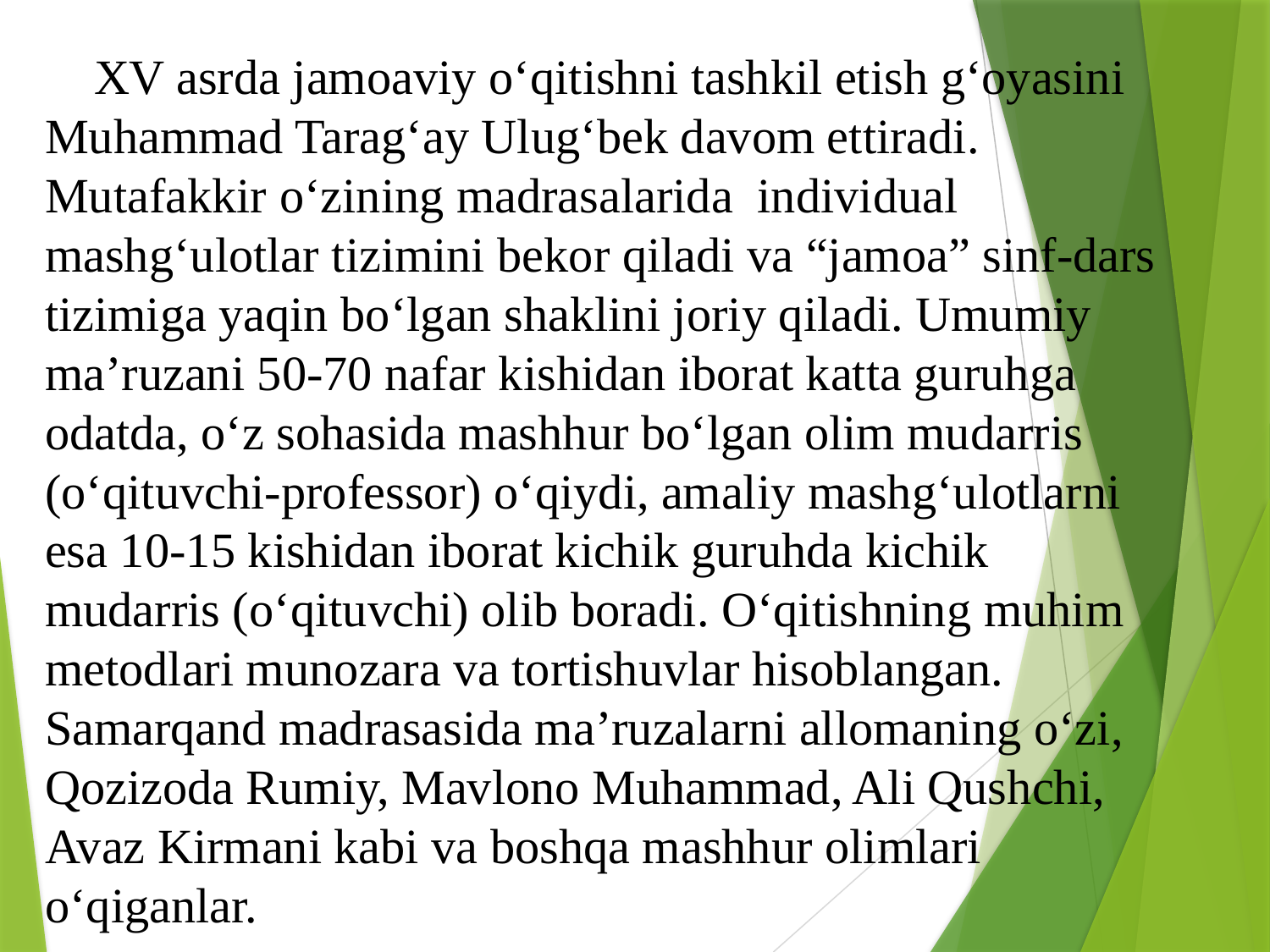

XV asrda jamoaviy o‘qitishni tashkil etish g‘oyasini Muhammad Tarag‘ay Ulug‘bek davom ettiradi. Mutafakkir o‘zining madrasalarida  individual mashg‘ulotlar tizimini bekor qiladi va “jamoa” sinf-dars tizimiga yaqin bo‘lgan shaklini joriy qiladi. Umumiy ma’ruzani 50-70 nafar kishidan iborat katta guruhga odatda, o‘z sohasida mashhur bo‘lgan olim mudarris (o‘qituvchi-professor) o‘qiydi, amaliy mashg‘ulotlarni esa 10-15 kishidan iborat kichik guruhda kichik mudarris (o‘qituvchi) olib boradi. O‘qitishning muhim metodlari munozara va tortishuvlar hisoblangan. Samarqand madrasasida ma’ruzalarni allomaning o‘zi,  Qozizoda Rumiy, Mavlono Muhammad, Ali Qushchi, Avaz Kirmani kabi va boshqa mashhur olimlari o‘qiganlar.